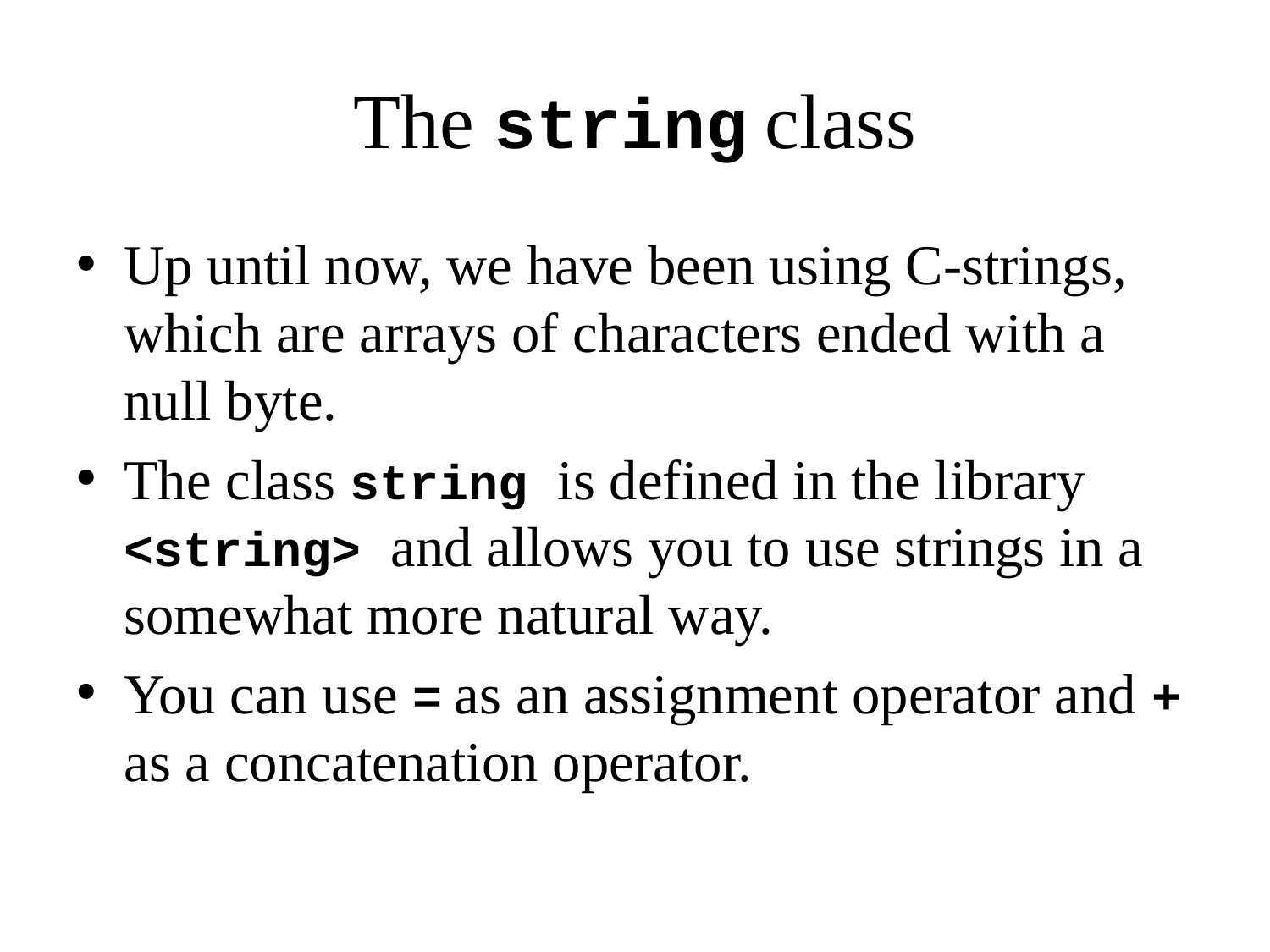

# The string class
Up until now, we have been using C-strings, which are arrays of characters ended with a null byte.
The class string is defined in the library <string> and allows you to use strings in a somewhat more natural way.
You can use = as an assignment operator and + as a concatenation operator.